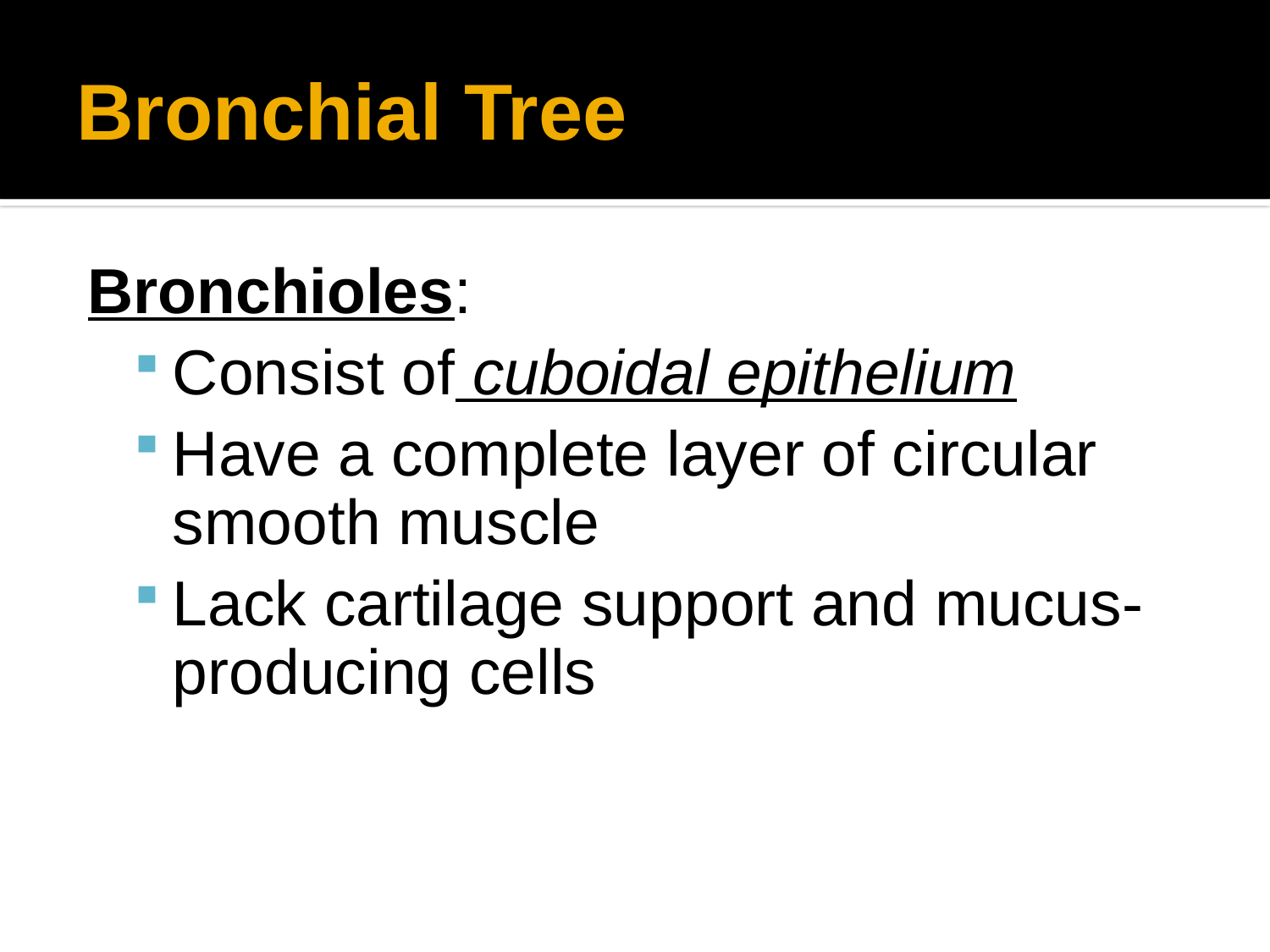

# Bronchial Tree
Bronchioles:
Consist of cuboidal epithelium
Have a complete layer of circular smooth muscle
Lack cartilage support and mucus-producing cells